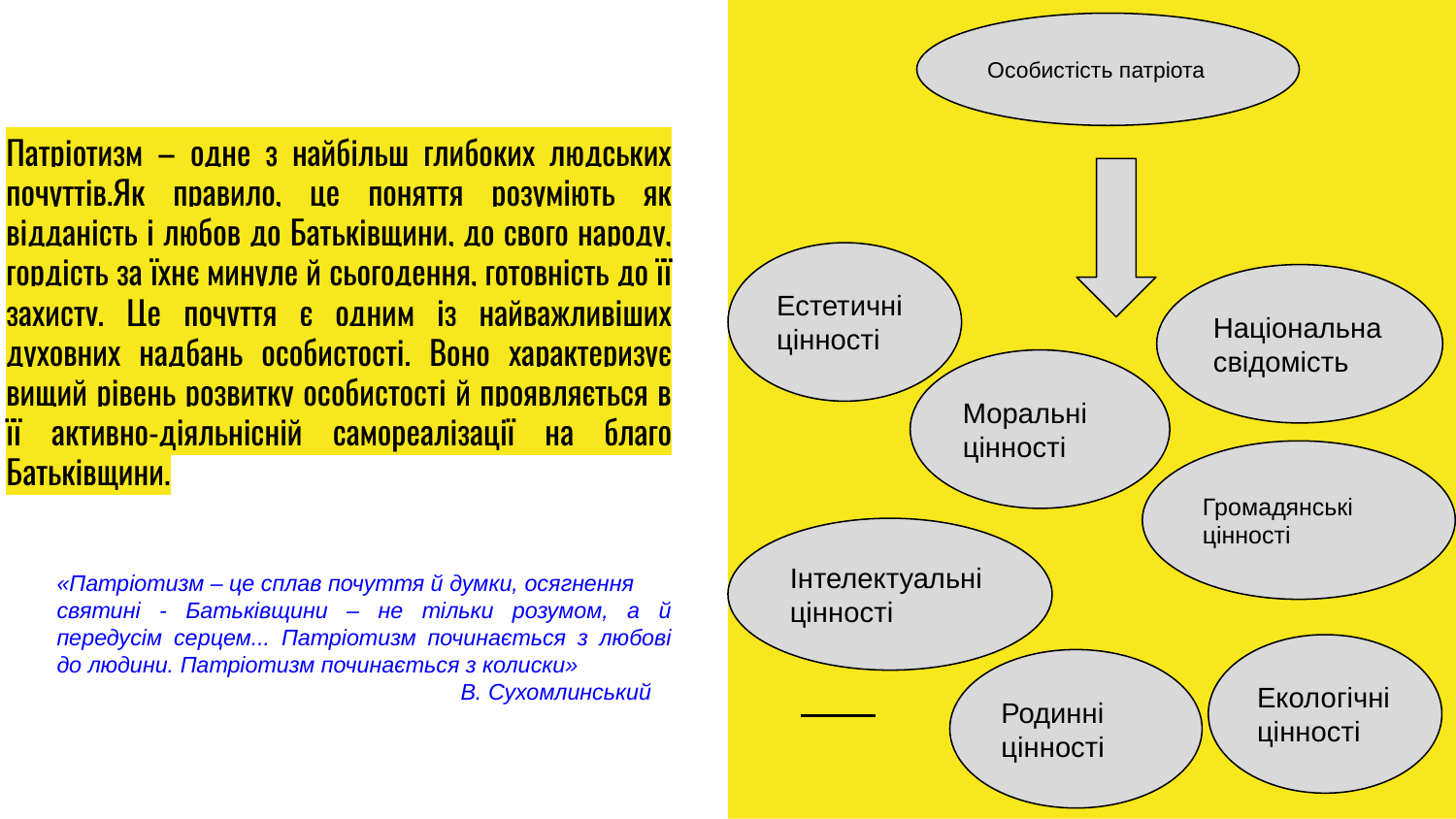

# Патріотизм – одне з найбільш глибоких людських почуттів.Як правило, це поняття розуміють як відданість і любов до Батьківщини, до свого народу, гордість за їхнє минуле й сьогодення, готовність до її захисту. Це почуття є одним із найважливіших духовних надбань особистості. Воно характеризує вищий рівень розвитку особистості й проявляється в її активно-діяльнісній самореалізації на благо Батьківщини.

Особистість патріота

Естетичні
цінності
Національна
свідомість

Моральні цінності
Громадянські цінності

Інтелектуальні цінності
«Патріотизм – це сплав почуття й думки, осягнення
святині - Батьківщини – не тільки розумом, а й передусім серцем... Патріотизм починається з любові до людини. Патріотизм починається з колиски»
                                                                В. Сухомлинський

Екологічні цінності
Родинні цінності